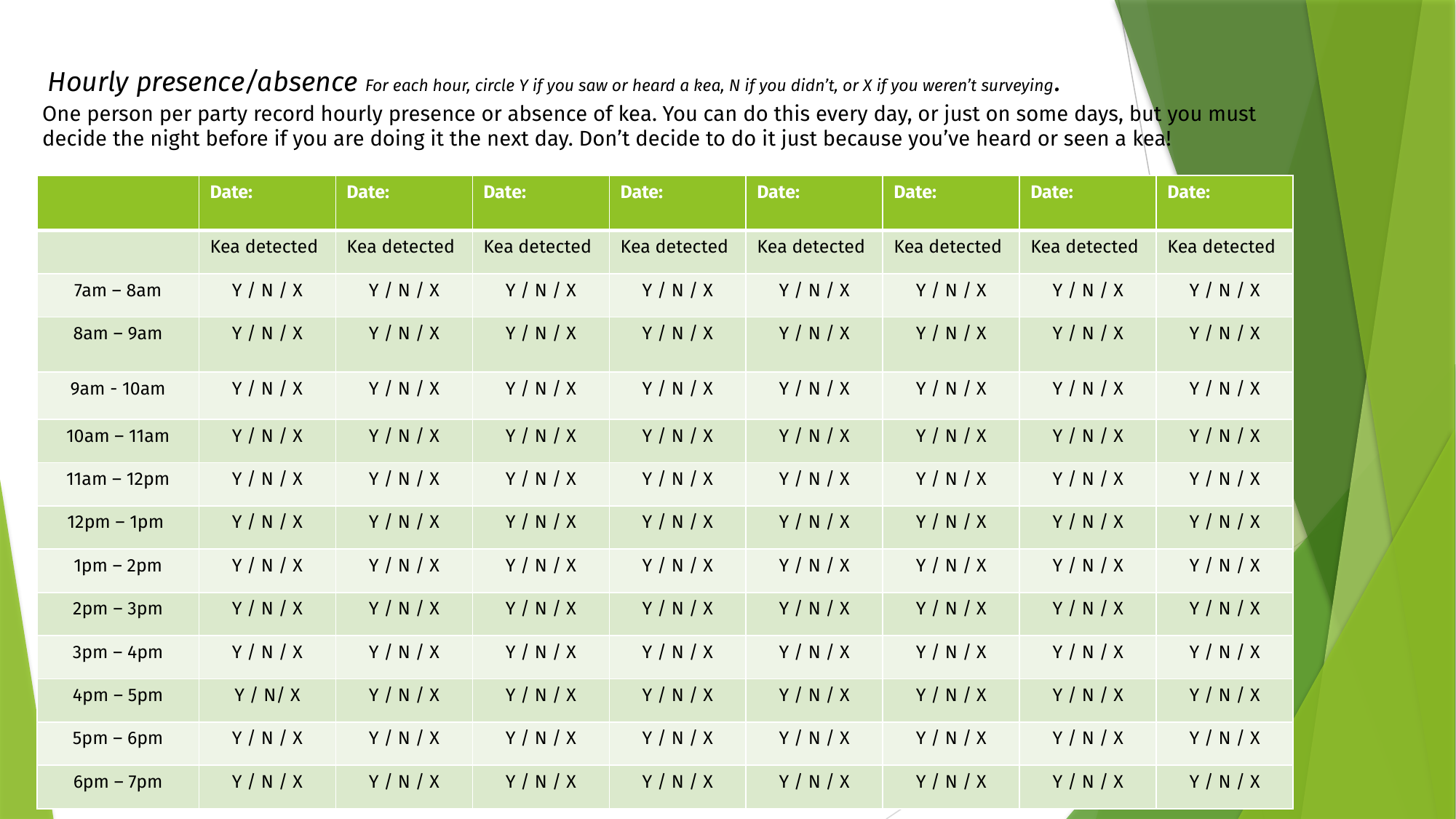

Hourly presence/absence For each hour, circle Y if you saw or heard a kea, N if you didn’t, or X if you weren’t surveying.
One person per party record hourly presence or absence of kea. You can do this every day, or just on some days, but you must decide the night before if you are doing it the next day. Don’t decide to do it just because you’ve heard or seen a kea!
|  | Date: | Date: | Date: | Date: | Date: | Date: | Date: | Date: |
| --- | --- | --- | --- | --- | --- | --- | --- | --- |
|  | Kea detected | Kea detected | Kea detected | Kea detected | Kea detected | Kea detected | Kea detected | Kea detected |
| 7am – 8am | Y / N / X | Y / N / X | Y / N / X | Y / N / X | Y / N / X | Y / N / X | Y / N / X | Y / N / X |
| 8am – 9am | Y / N / X | Y / N / X | Y / N / X | Y / N / X | Y / N / X | Y / N / X | Y / N / X | Y / N / X |
| 9am - 10am | Y / N / X | Y / N / X | Y / N / X | Y / N / X | Y / N / X | Y / N / X | Y / N / X | Y / N / X |
| 10am – 11am | Y / N / X | Y / N / X | Y / N / X | Y / N / X | Y / N / X | Y / N / X | Y / N / X | Y / N / X |
| 11am – 12pm | Y / N / X | Y / N / X | Y / N / X | Y / N / X | Y / N / X | Y / N / X | Y / N / X | Y / N / X |
| 12pm – 1pm | Y / N / X | Y / N / X | Y / N / X | Y / N / X | Y / N / X | Y / N / X | Y / N / X | Y / N / X |
| 1pm – 2pm | Y / N / X | Y / N / X | Y / N / X | Y / N / X | Y / N / X | Y / N / X | Y / N / X | Y / N / X |
| 2pm – 3pm | Y / N / X | Y / N / X | Y / N / X | Y / N / X | Y / N / X | Y / N / X | Y / N / X | Y / N / X |
| 3pm – 4pm | Y / N / X | Y / N / X | Y / N / X | Y / N / X | Y / N / X | Y / N / X | Y / N / X | Y / N / X |
| 4pm – 5pm | Y / N/ X | Y / N / X | Y / N / X | Y / N / X | Y / N / X | Y / N / X | Y / N / X | Y / N / X |
| 5pm – 6pm | Y / N / X | Y / N / X | Y / N / X | Y / N / X | Y / N / X | Y / N / X | Y / N / X | Y / N / X |
| 6pm – 7pm | Y / N / X | Y / N / X | Y / N / X | Y / N / X | Y / N / X | Y / N / X | Y / N / X | Y / N / X |